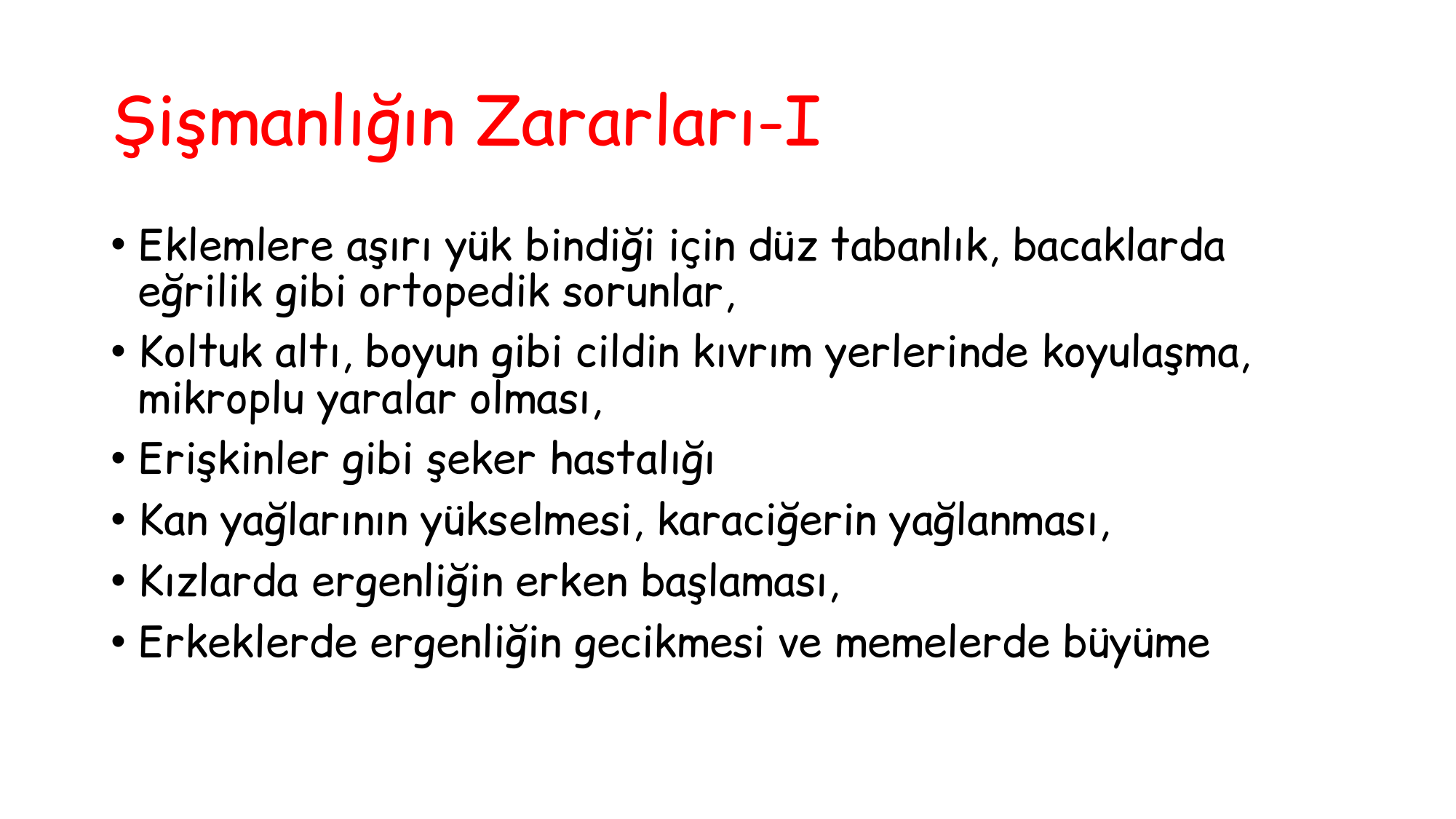

# Şişmanlığın Zararları-I
Eklemlere aşırı yük bindiği için düz tabanlık, bacaklarda eğrilik gibi ortopedik sorunlar,
Koltuk altı, boyun gibi cildin kıvrım yerlerinde koyulaşma, mikroplu yaralar olması,
Erişkinler gibi şeker hastalığı
Kan yağlarının yükselmesi, karaciğerin yağlanması,
Kızlarda ergenliğin erken başlaması,
Erkeklerde ergenliğin gecikmesi ve memelerde büyüme